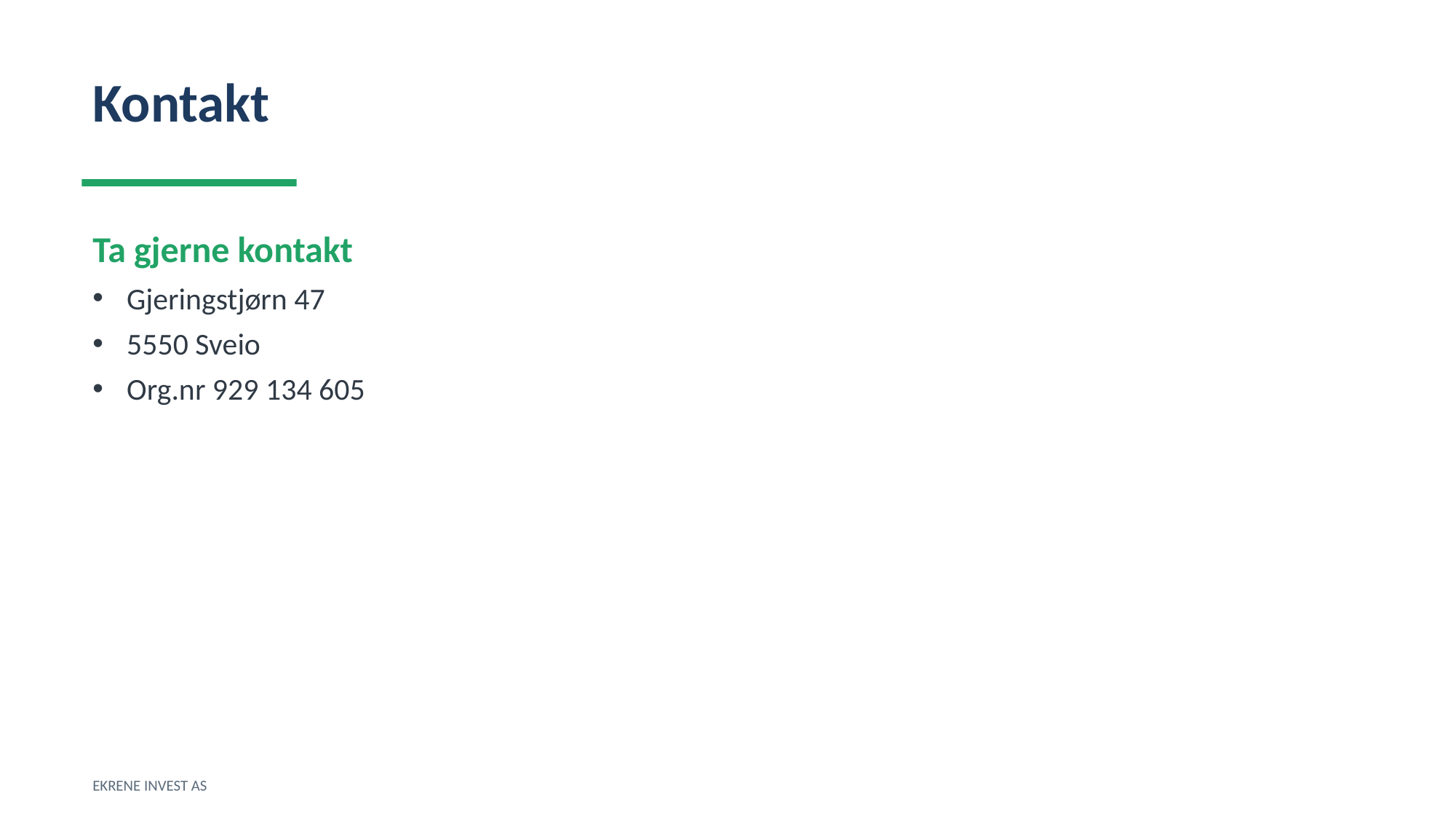

Kontakt

Ta gjerne kontakt
Gjeringstjørn 47
5550 Sveio
Org.nr 929 134 605
EKRENE INVEST AS